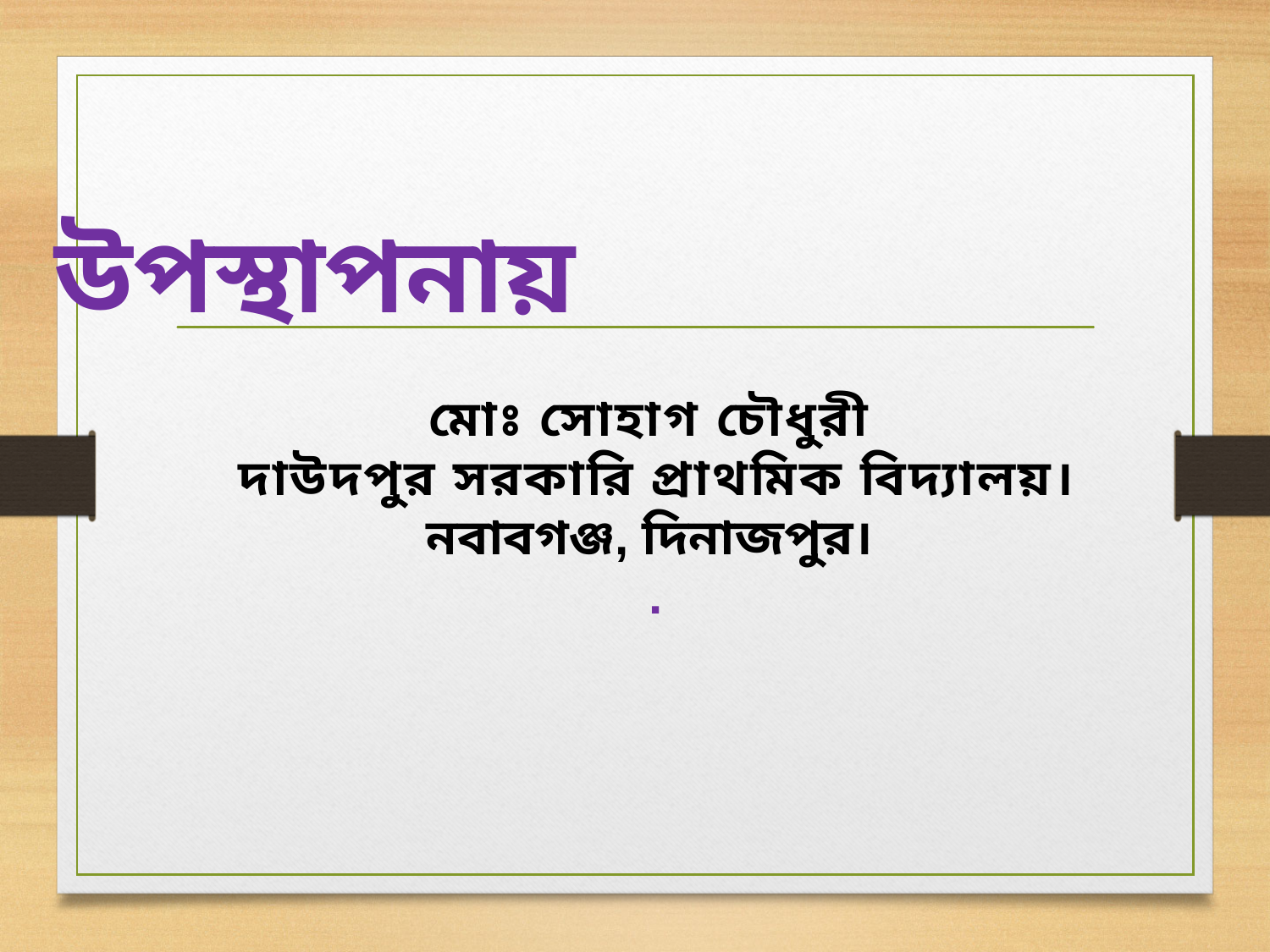

উপস্থাপনায়
মোঃ সোহাগ চৌধুরী
দাউদপুর সরকারি প্রাথমিক বিদ্যালয়।
নবাবগঞ্জ, দিনাজপুর।
.